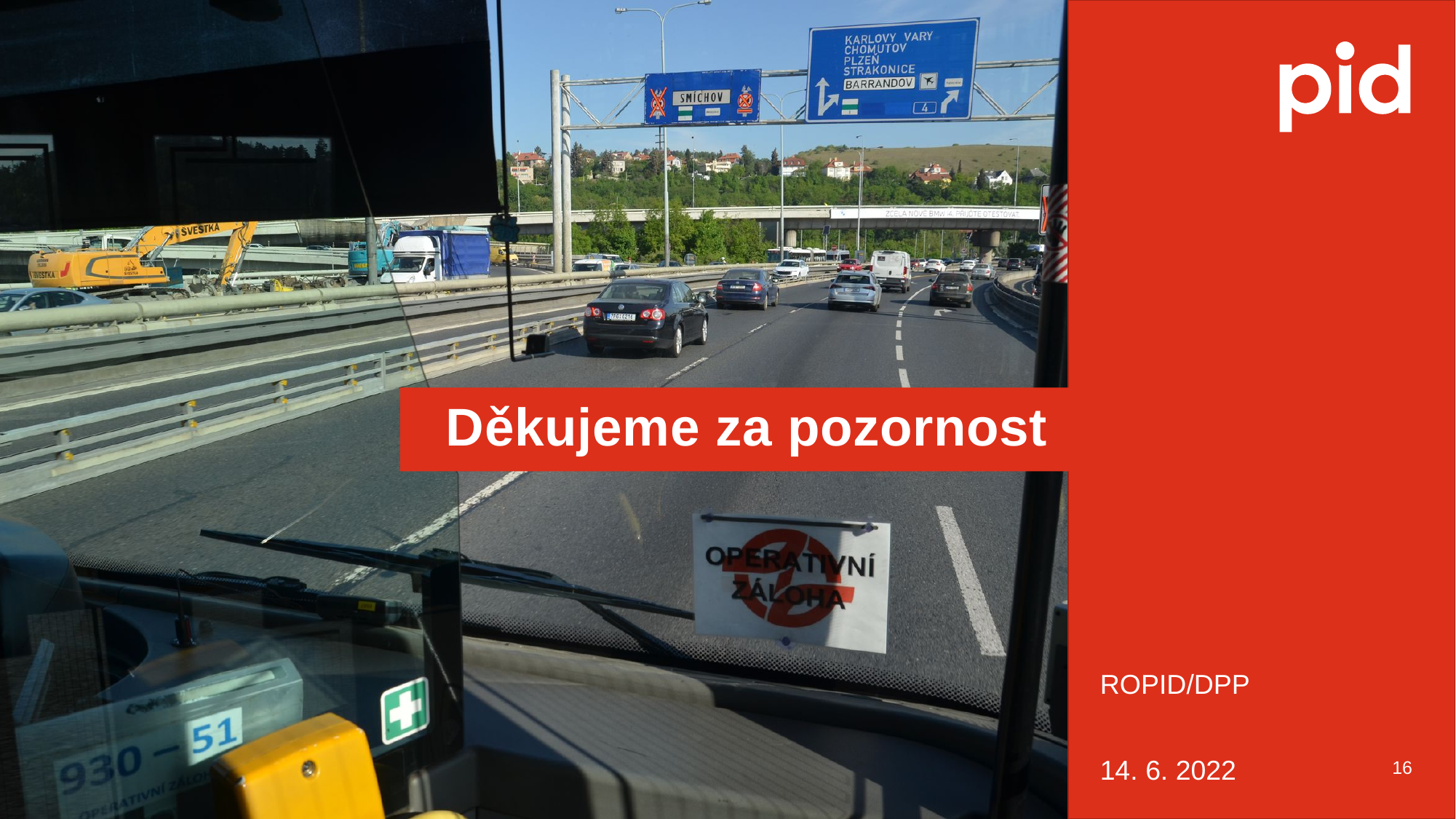

# Děkujeme za pozornost

ROPID/DPP

14. 6. 2022
16